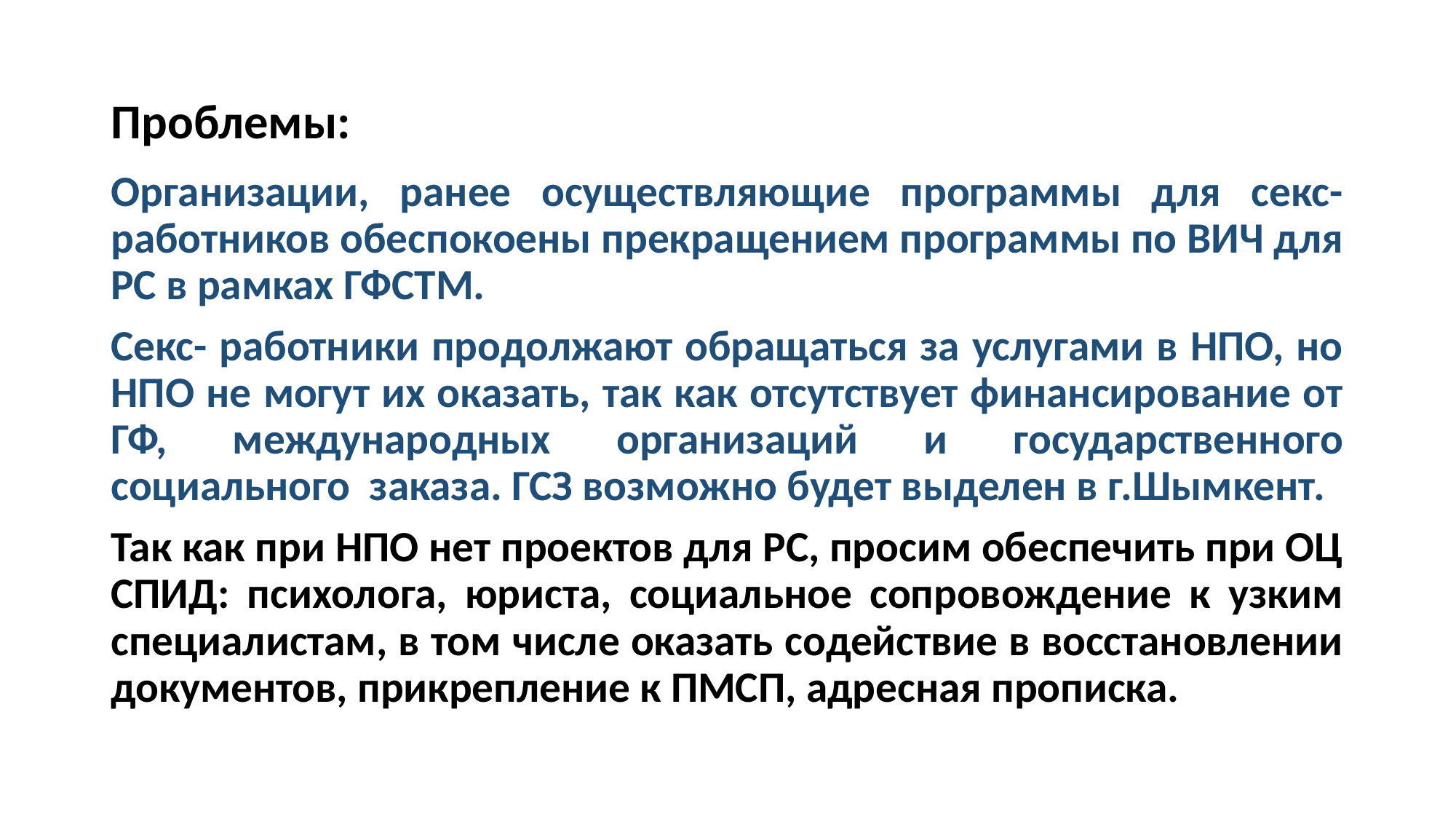

# Проблемы:
Организации, ранее осуществляющие программы для секс- работников обеспокоены прекращением программы по ВИЧ для РС в рамках ГФСТМ.
Секс- работники продолжают обращаться за услугами в НПО, но НПО не могут их оказать, так как отсутствует финансирование от ГФ, международных организаций и государственного социального  заказа. ГСЗ возможно будет выделен в г.Шымкент.
Так как при НПО нет проектов для РС, просим обеспечить при ОЦ СПИД: психолога, юриста, социальное сопровождение к узким специалистам, в том числе оказать содействие в восстановлении документов, прикрепление к ПМСП, адресная прописка.